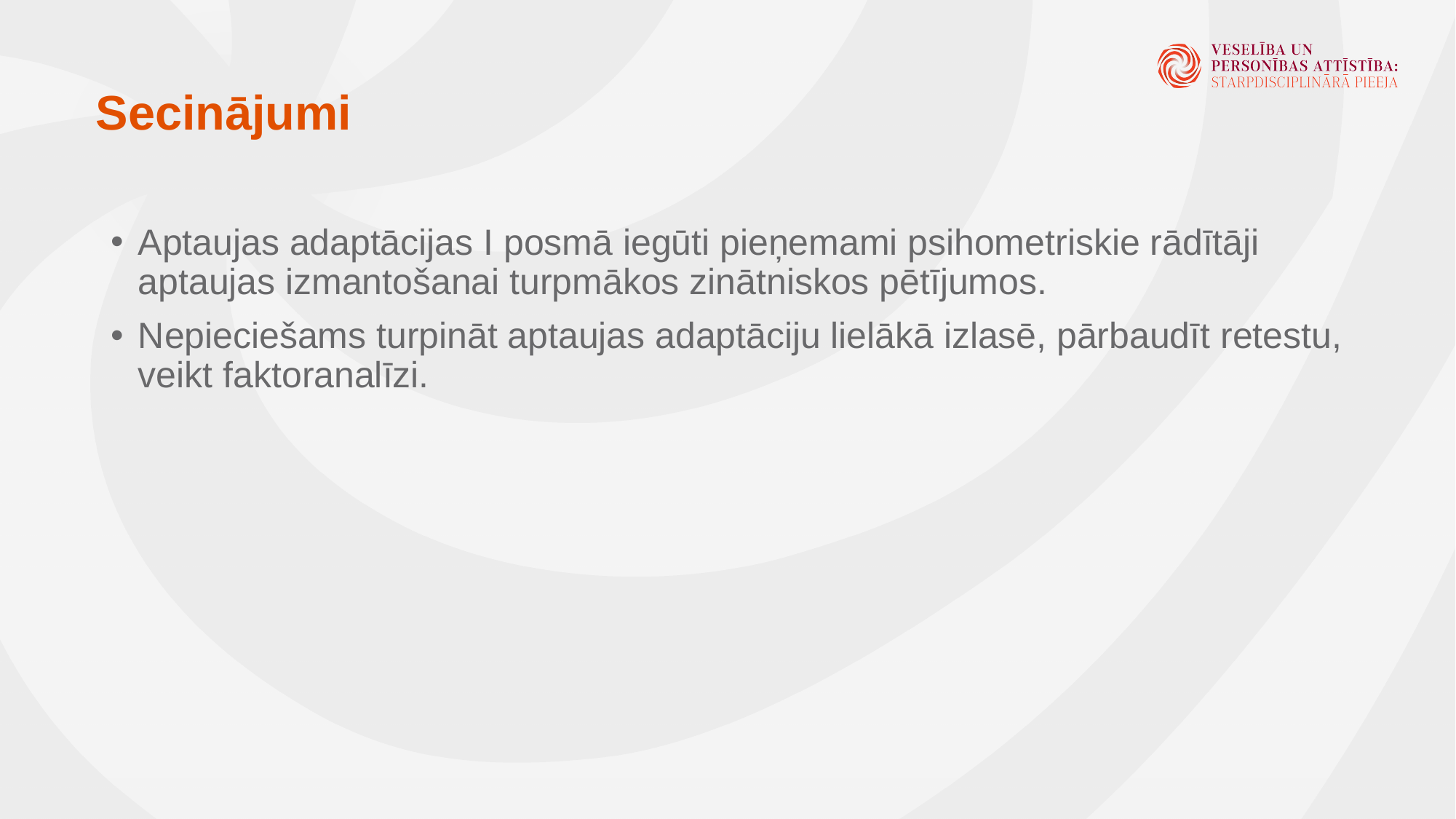

# Secinājumi
Aptaujas adaptācijas I posmā iegūti pieņemami psihometriskie rādītāji aptaujas izmantošanai turpmākos zinātniskos pētījumos.
Nepieciešams turpināt aptaujas adaptāciju lielākā izlasē, pārbaudīt retestu, veikt faktoranalīzi.